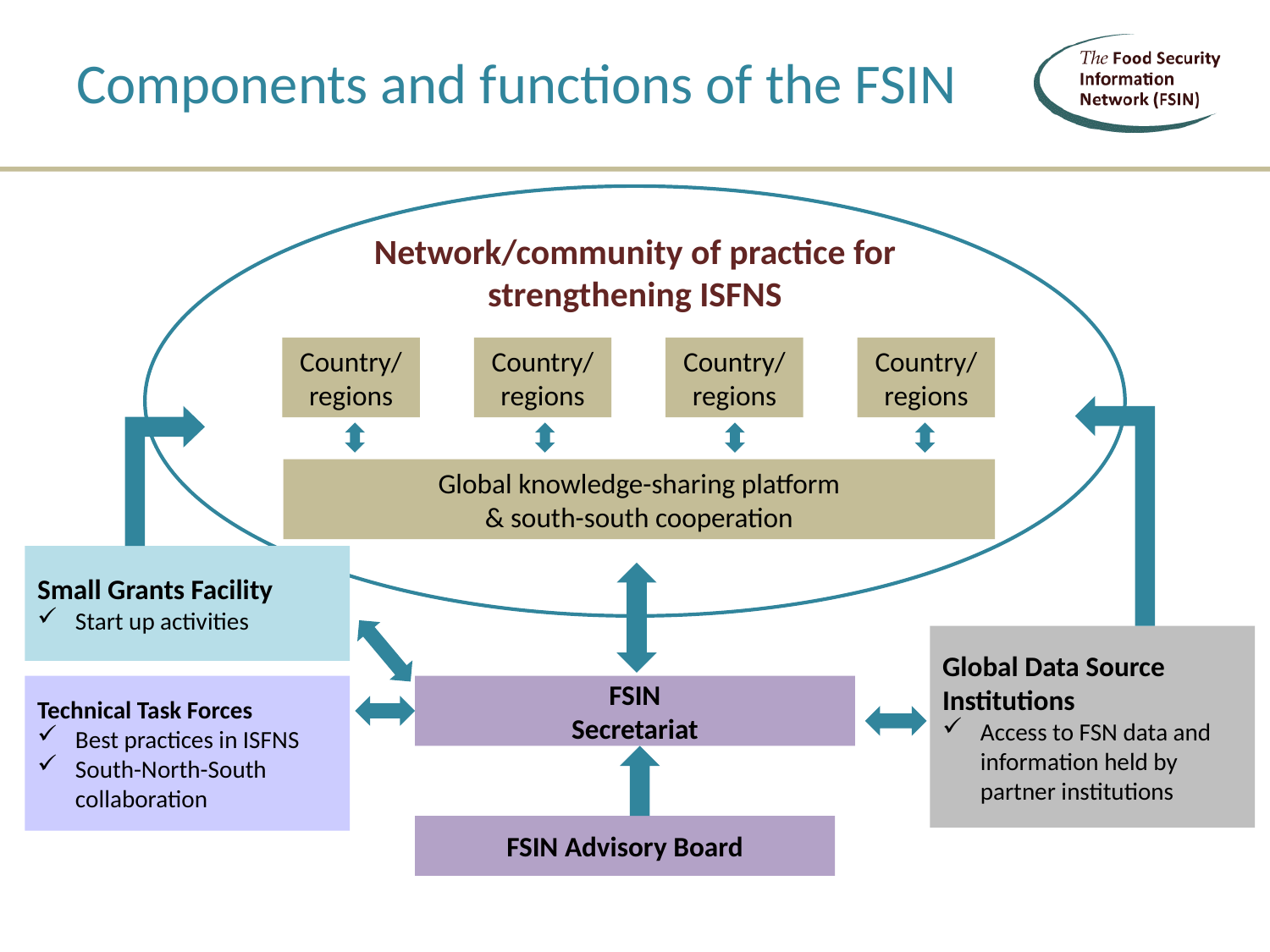

# Components and functions of the FSIN

Network/community of practice for strengthening ISFNS
Country/
regions
Country/
regions
Country/
regions
Country/
regions

Global knowledge-sharing platform
& south-south cooperation

Small Grants Facility
Start up activities

Global Data Source Institutions
Access to FSN data and information held by partner institutions
Technical Task Forces
Best practices in ISFNS
South-North-South collaboration
FSIN
Secretariat

FSIN Advisory Board